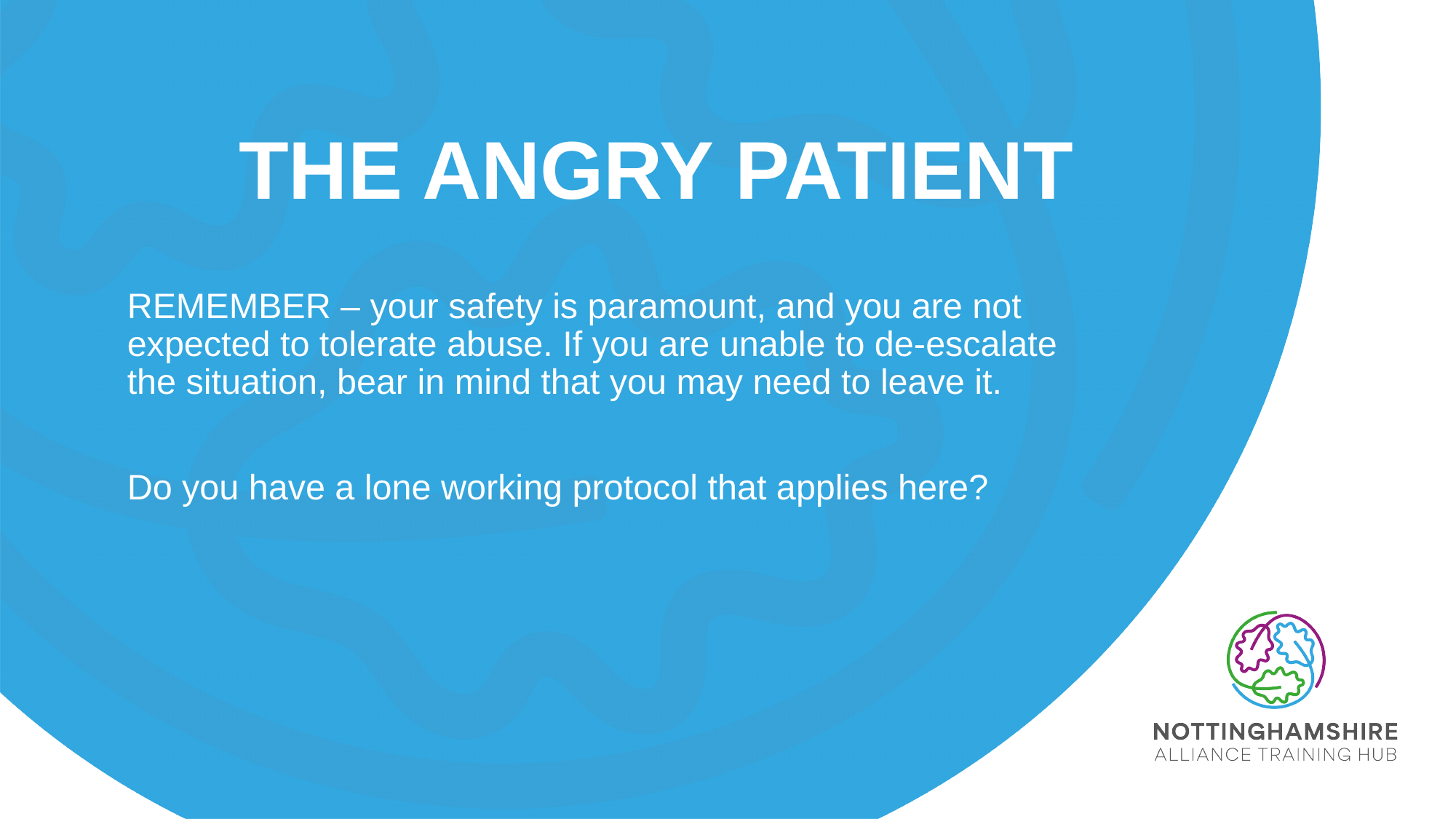

# The Angry patient

REMEMBER – your safety is paramount, and you are not expected to tolerate abuse. If you are unable to de-escalate the situation, bear in mind that you may need to leave it.

Do you have a lone working protocol that applies here?